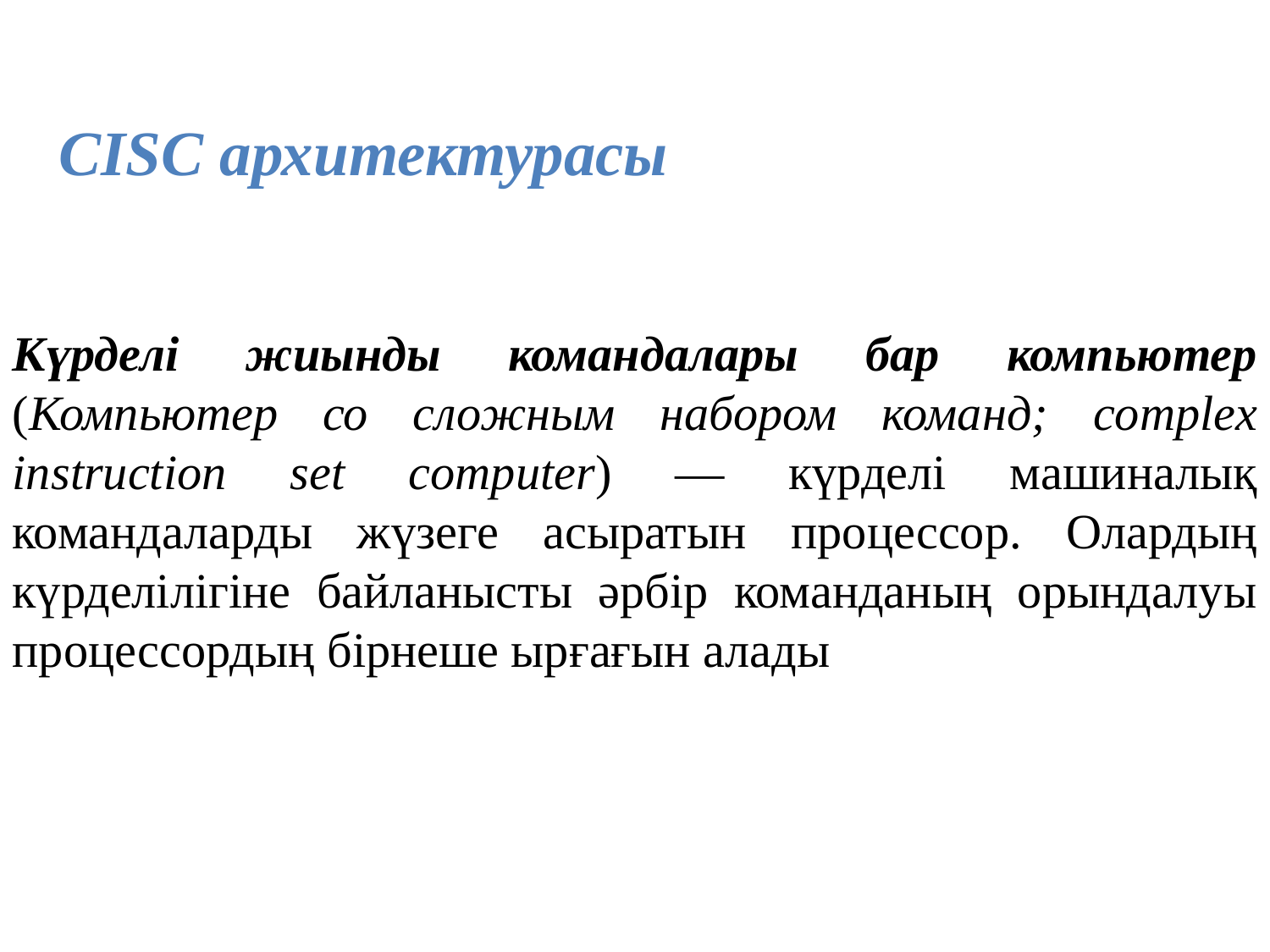

CISC архитектурасы
Күрделі жиынды командалары бар компьютер (Компьютер со сложным набором команд; complex instruction set computer) — күрделі машиналық командаларды жүзеге асыратын процессор. Олардың күрделілігіне байланысты әрбір команданың орындалуы процессордың бірнеше ырғағын алады